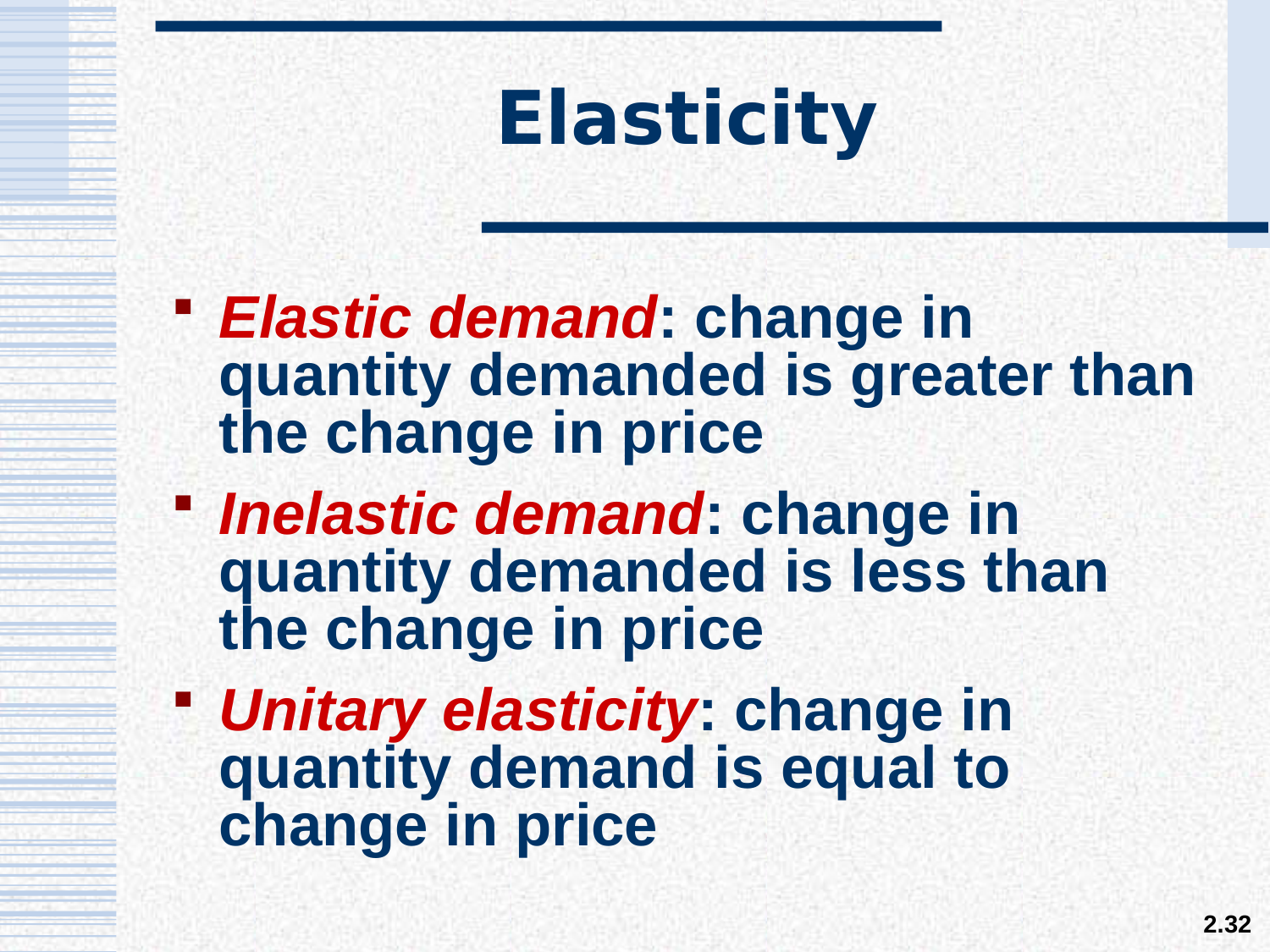

# Elasticity
Elastic demand: change in quantity demanded is greater than the change in price
Inelastic demand: change in quantity demanded is less than the change in price
Unitary elasticity: change in quantity demand is equal to change in price